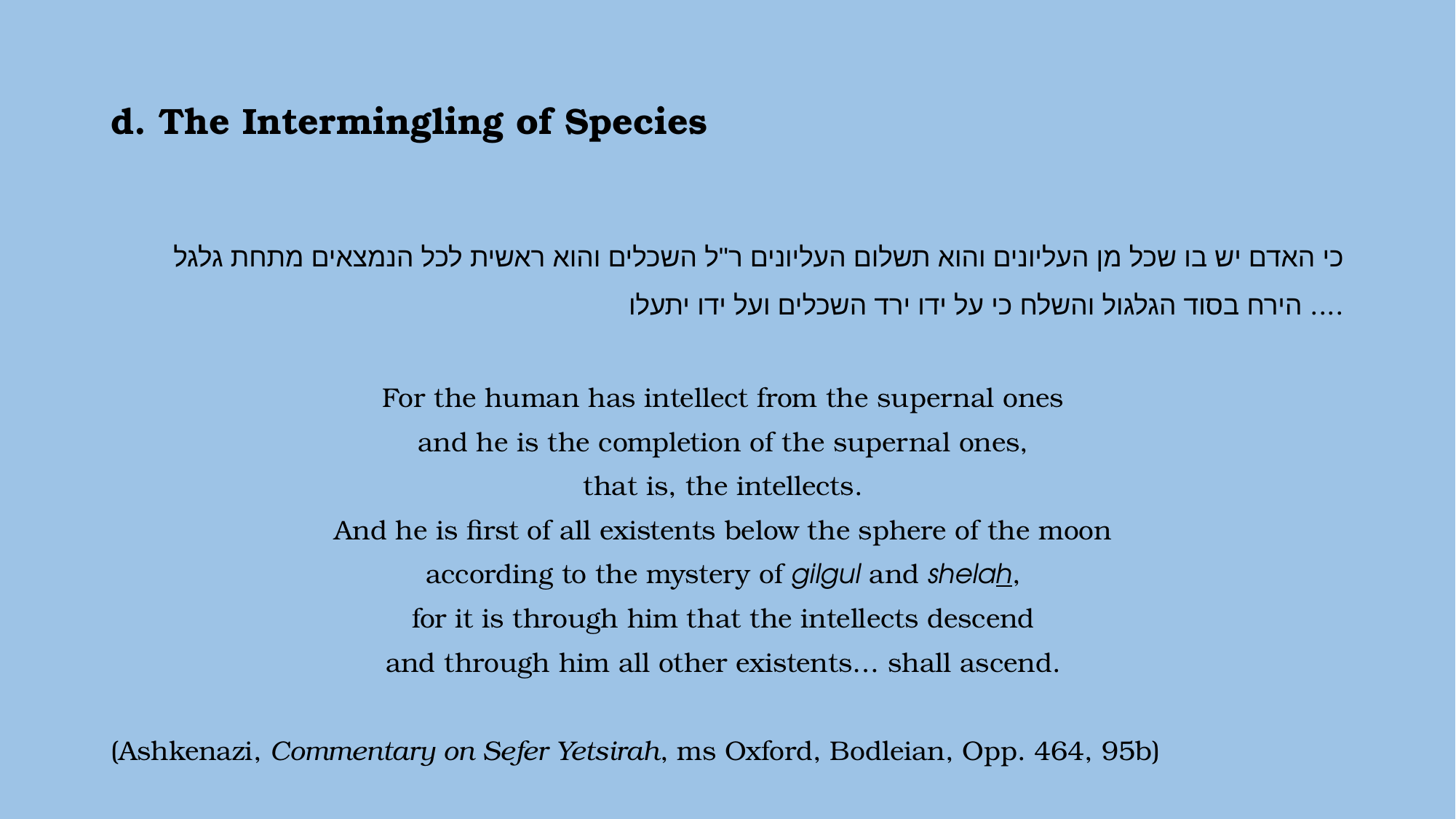

# d. The Intermingling of Species
כי האדם יש בו שכל מן העליונים והוא תשלום העליונים ר"ל השכלים והוא ראשית לכל הנמצאים מתחת גלגל הירח בסוד הגלגול והשלח כי על ידו ירד השכלים ועל ידו יתעלו ....

For the human has intellect from the supernal ones
and he is the completion of the supernal ones,
that is, the intellects.
And he is first of all existents below the sphere of the moon
according to the mystery of gilgul and shelah,
for it is through him that the intellects descend
and through him all other existents… shall ascend.

(Ashkenazi, Commentary on Sefer Yetsirah, ms Oxford, Bodleian, Opp. 464, 95b)